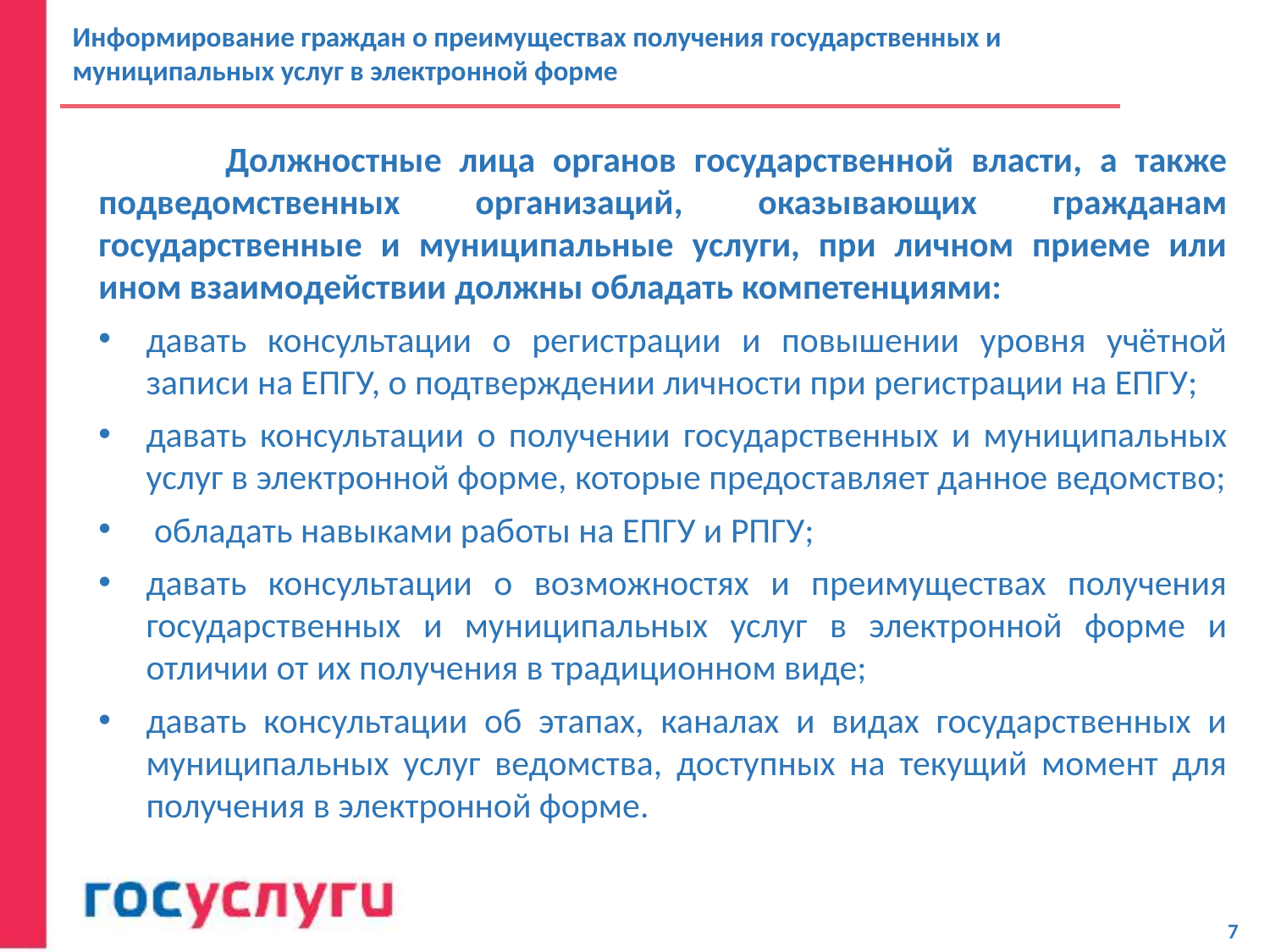

Информирование граждан о преимуществах получения государственных и муниципальных услуг в электронной форме
	Должностные лица органов государственной власти, а также подведомственных организаций, оказывающих гражданам государственные и муниципальные услуги, при личном приеме или ином взаимодействии должны обладать компетенциями:
давать консультации о регистрации и повышении уровня учётной записи на ЕПГУ, о подтверждении личности при регистрации на ЕПГУ;
давать консультации о получении государственных и муниципальных услуг в электронной форме, которые предоставляет данное ведомство;
 обладать навыками работы на ЕПГУ и РПГУ;
давать консультации о возможностях и преимуществах получения государственных и муниципальных услуг в электронной форме и отличии от их получения в традиционном виде;
давать консультации об этапах, каналах и видах государственных и муниципальных услуг ведомства, доступных на текущий момент для получения в электронной форме.

7